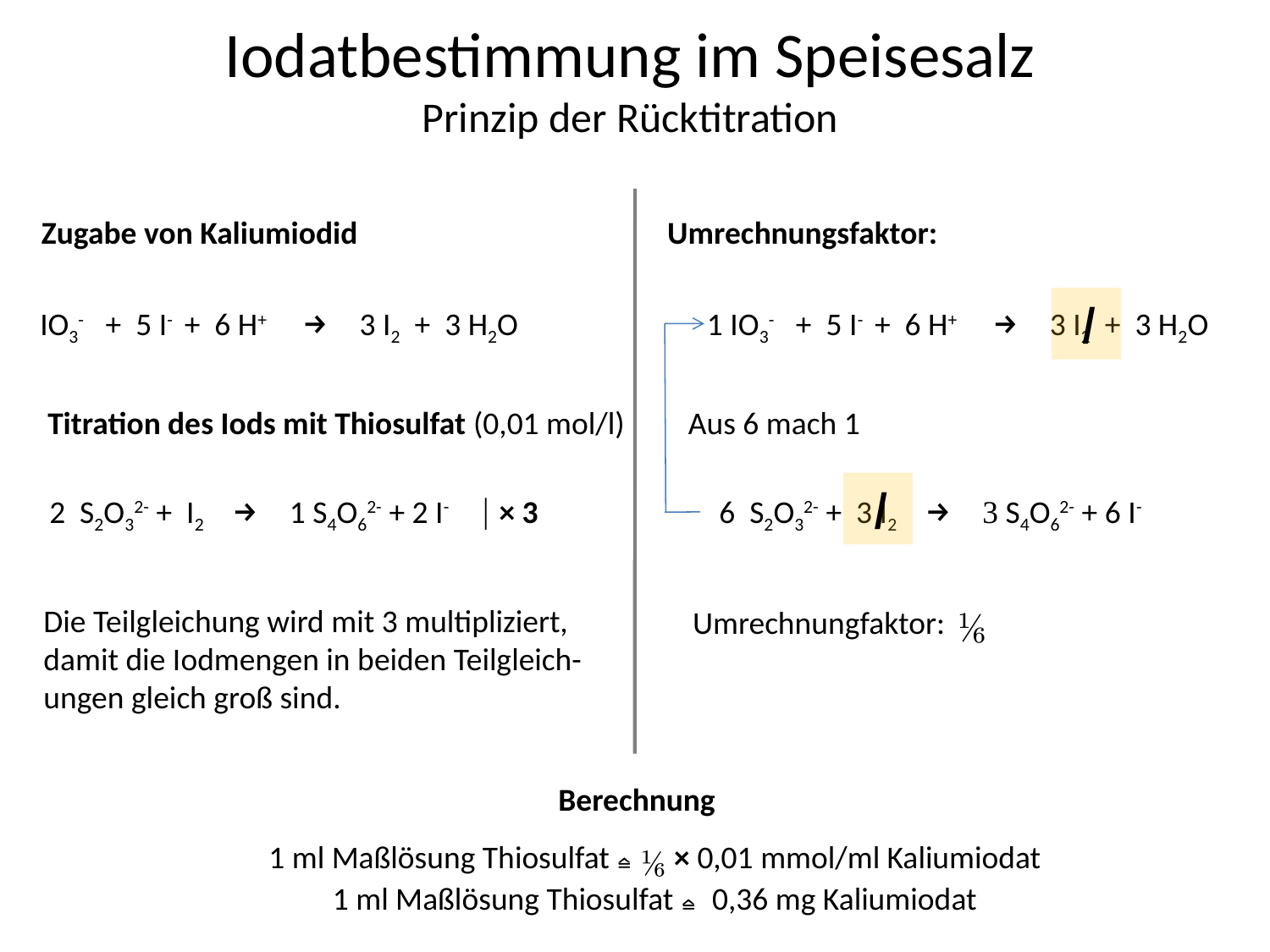

Iodatbestimmung im Speisesalz
Prinzip der Rücktitration
Zugabe von Kaliumiodid
Umrechnungsfaktor:
  ̸
IO3-   +  5 I-  +  6 H+     →  3 I2  +  3 H2O
1 IO3-   +  5 I-  +  6 H+     →  3 I2  +  3 H2O
Titration des Iods mit Thiosulfat (0,01 mol/l)
Aus 6 mach 1
  ̸
2  S2O32- +  I2    →  1 S4O62- + 2 I-
∣ × 3
6  S2O32- +  3 I2    →  3 S4O62- + 6 I-
Umrechnungfaktor: ⅙
Die Teilgleichung wird mit 3 multipliziert,
damit die Iodmengen in beiden Teilgleich-
ungen gleich groß sind.
Berechnung

1 ml Maßlösung Thiosulfat ≙ ⅙ × 0,01 mmol/ml Kaliumiodat
1 ml Maßlösung Thiosulfat ≙  0,36 mg Kaliumiodat